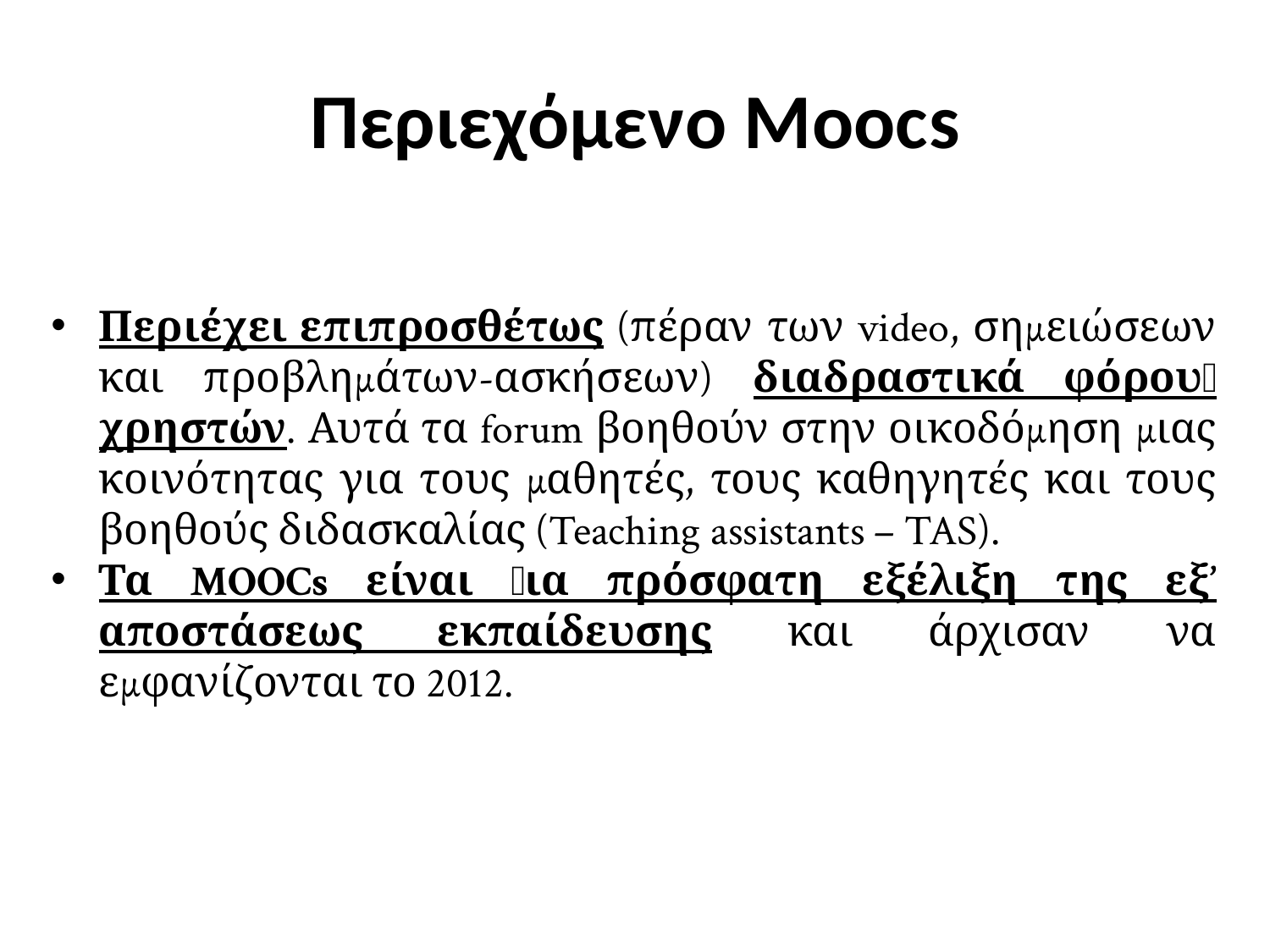

Περιεχόμενο Moocs

Περιέχει επιπροσθέτως (πέραν των video, σημειώσεων και προβλημάτων-ασκήσεων) διαδραστικά φόρουμ χρηστών. Αυτά τα forum βοηθούν στην οικοδόμηση μιας κοινότητας για τους μαθητές, τους καθηγητές και τους βοηθούς διδασκαλίας (Teaching assistants – TAS).
Τα MOOCs είναι μια πρόσφατη εξέλιξη της εξ’ αποστάσεως εκπαίδευσης και άρχισαν να εμφανίζονται το 2012.